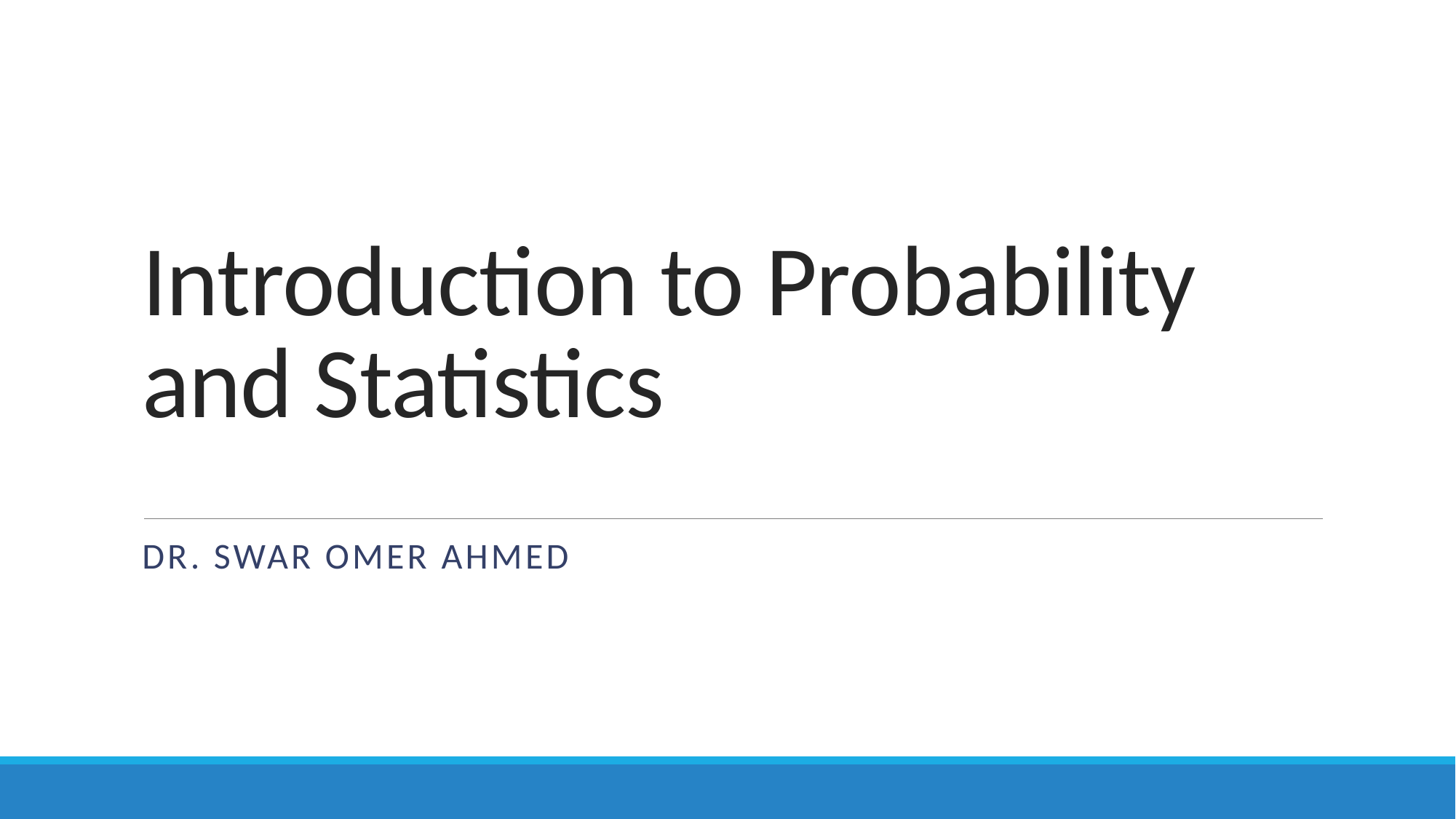

# Introduction to Probability and Statistics
Dr. SWAR OMER AHMED